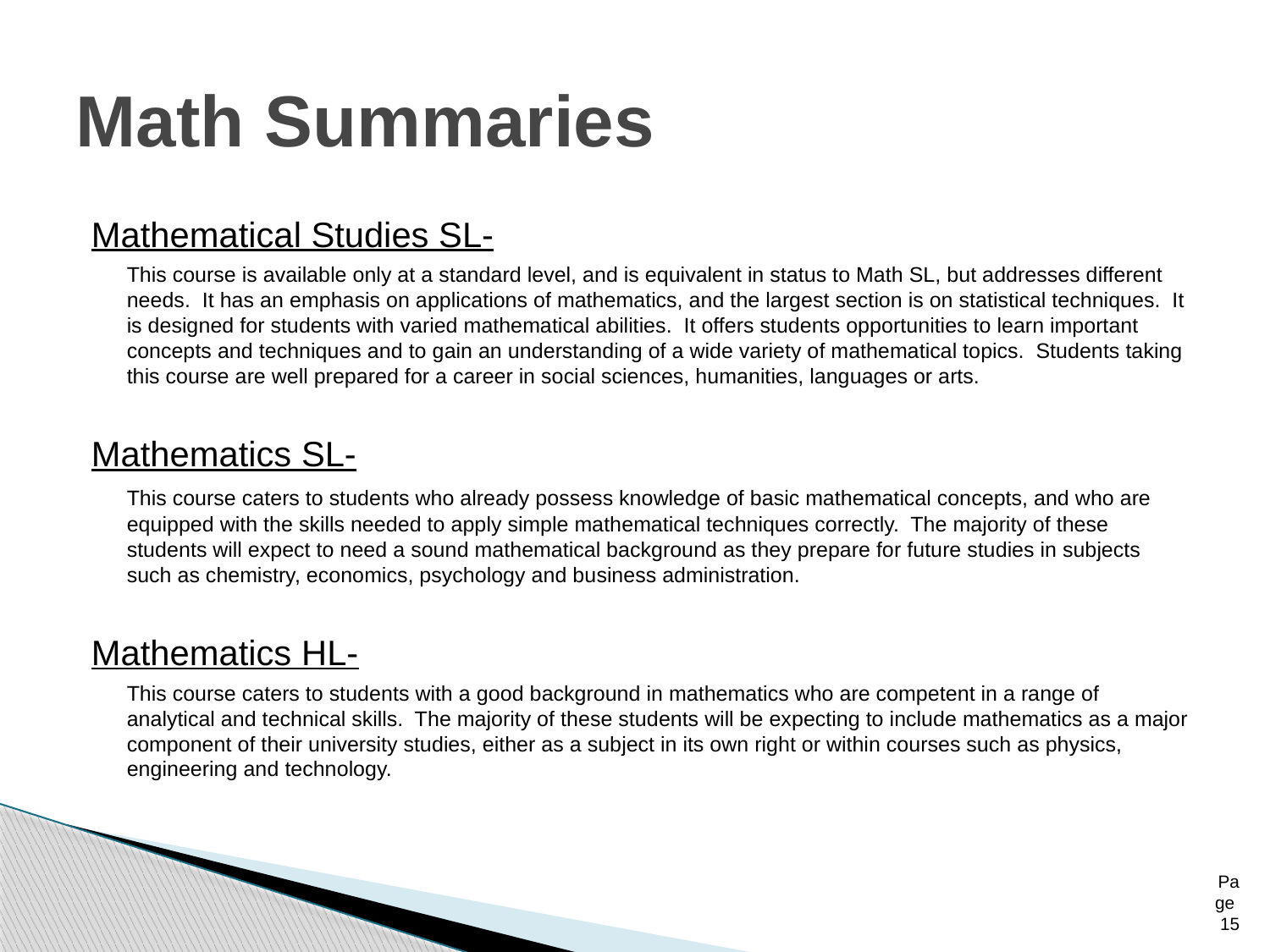

# Math Summaries
Mathematical Studies SL-
	This course is available only at a standard level, and is equivalent in status to Math SL, but addresses different needs.  It has an emphasis on applications of mathematics, and the largest section is on statistical techniques.  It is designed for students with varied mathematical abilities.  It offers students opportunities to learn important concepts and techniques and to gain an understanding of a wide variety of mathematical topics.  Students taking this course are well prepared for a career in social sciences, humanities, languages or arts.

Mathematics SL-
	This course caters to students who already possess knowledge of basic mathematical concepts, and who are equipped with the skills needed to apply simple mathematical techniques correctly.  The majority of these students will expect to need a sound mathematical background as they prepare for future studies in subjects such as chemistry, economics, psychology and business administration.

Mathematics HL-
	This course caters to students with a good background in mathematics who are competent in a range of analytical and technical skills.  The majority of these students will be expecting to include mathematics as a major component of their university studies, either as a subject in its own right or within courses such as physics, engineering and technology.
Page 15